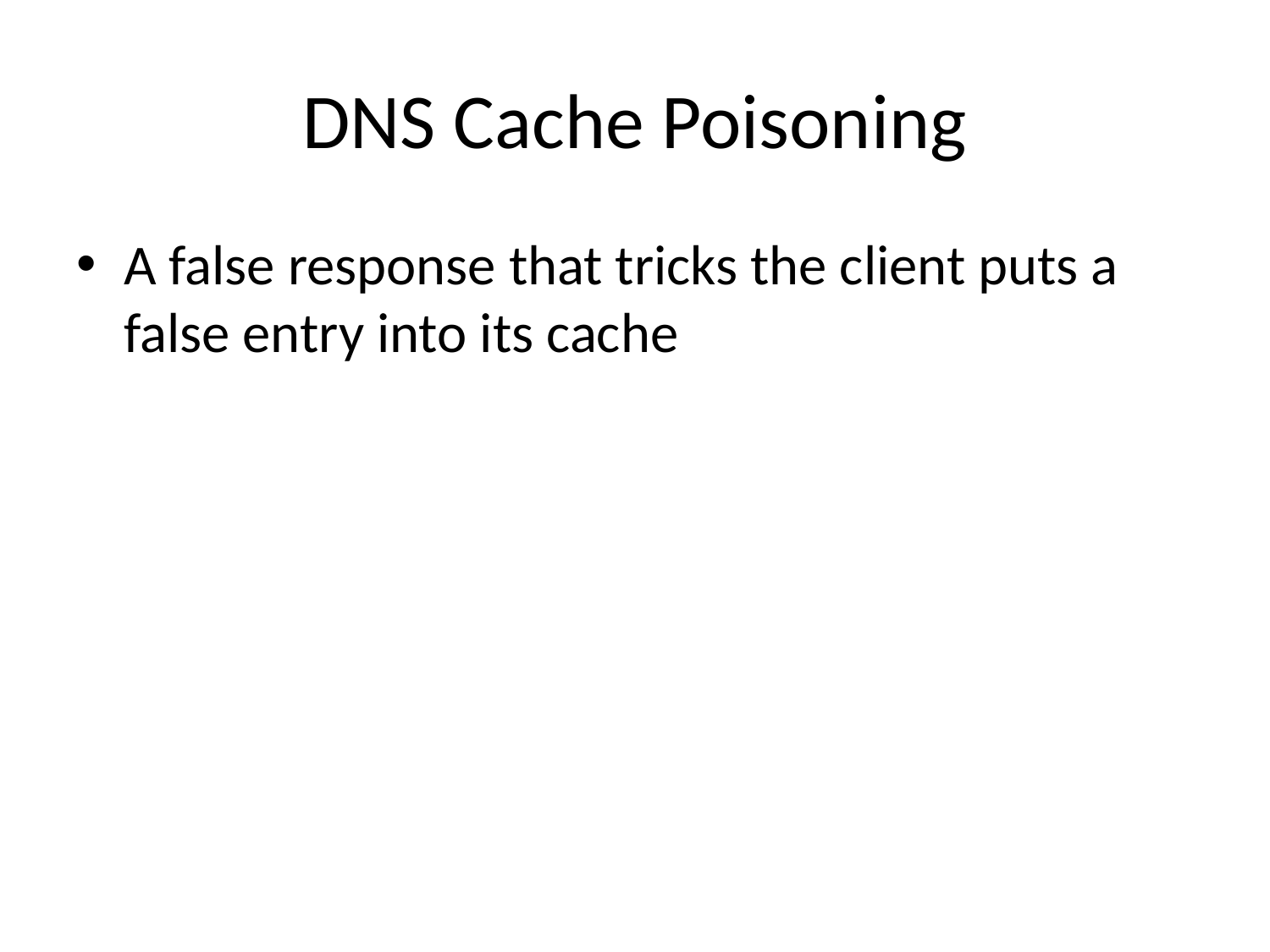

# DNS Cache Poisoning
A false response that tricks the client puts a false entry into its cache